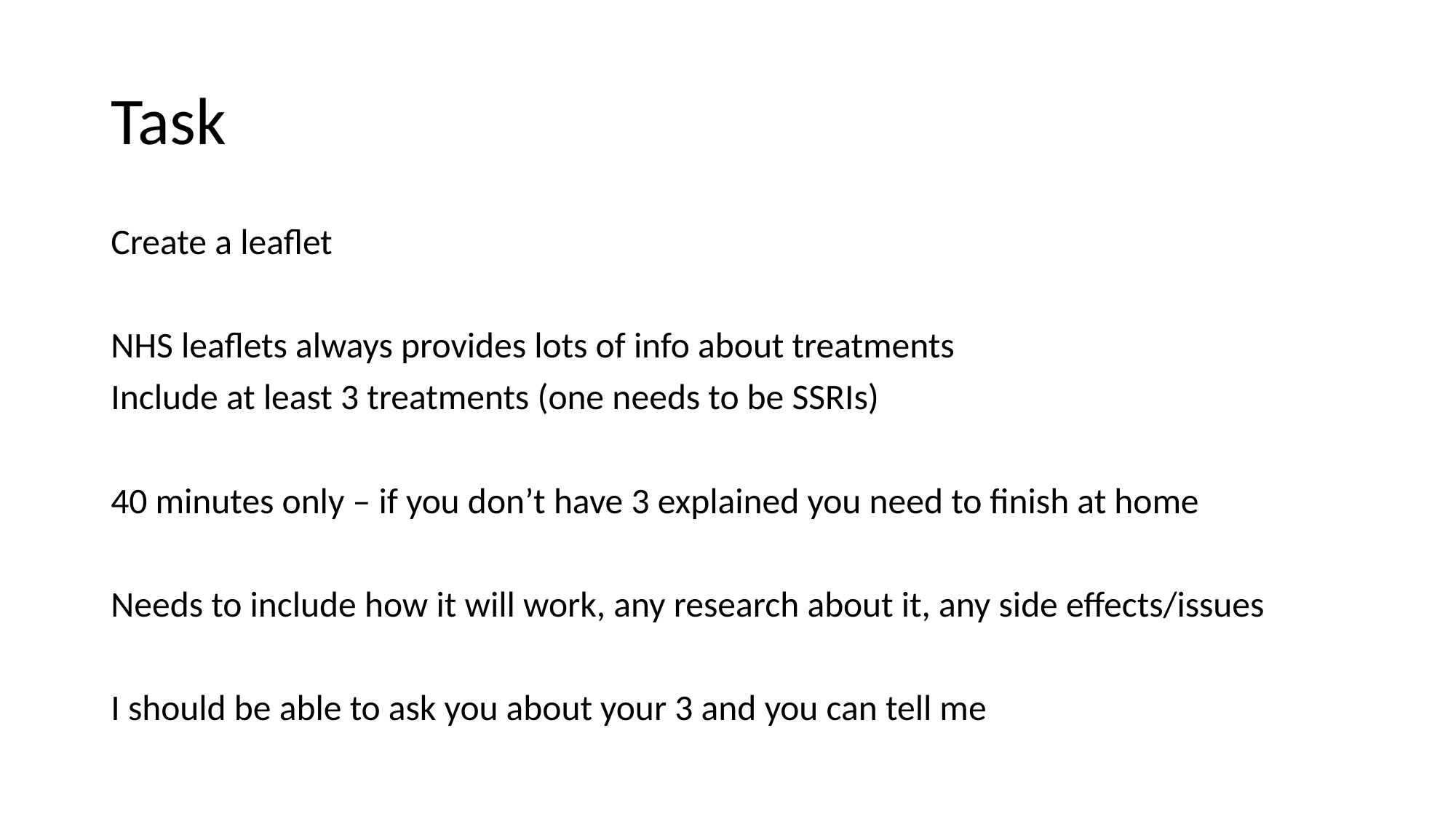

# Task
Create a leaflet

NHS leaflets always provides lots of info about treatments
Include at least 3 treatments (one needs to be SSRIs)

40 minutes only – if you don’t have 3 explained you need to finish at home

Needs to include how it will work, any research about it, any side effects/issues

I should be able to ask you about your 3 and you can tell me